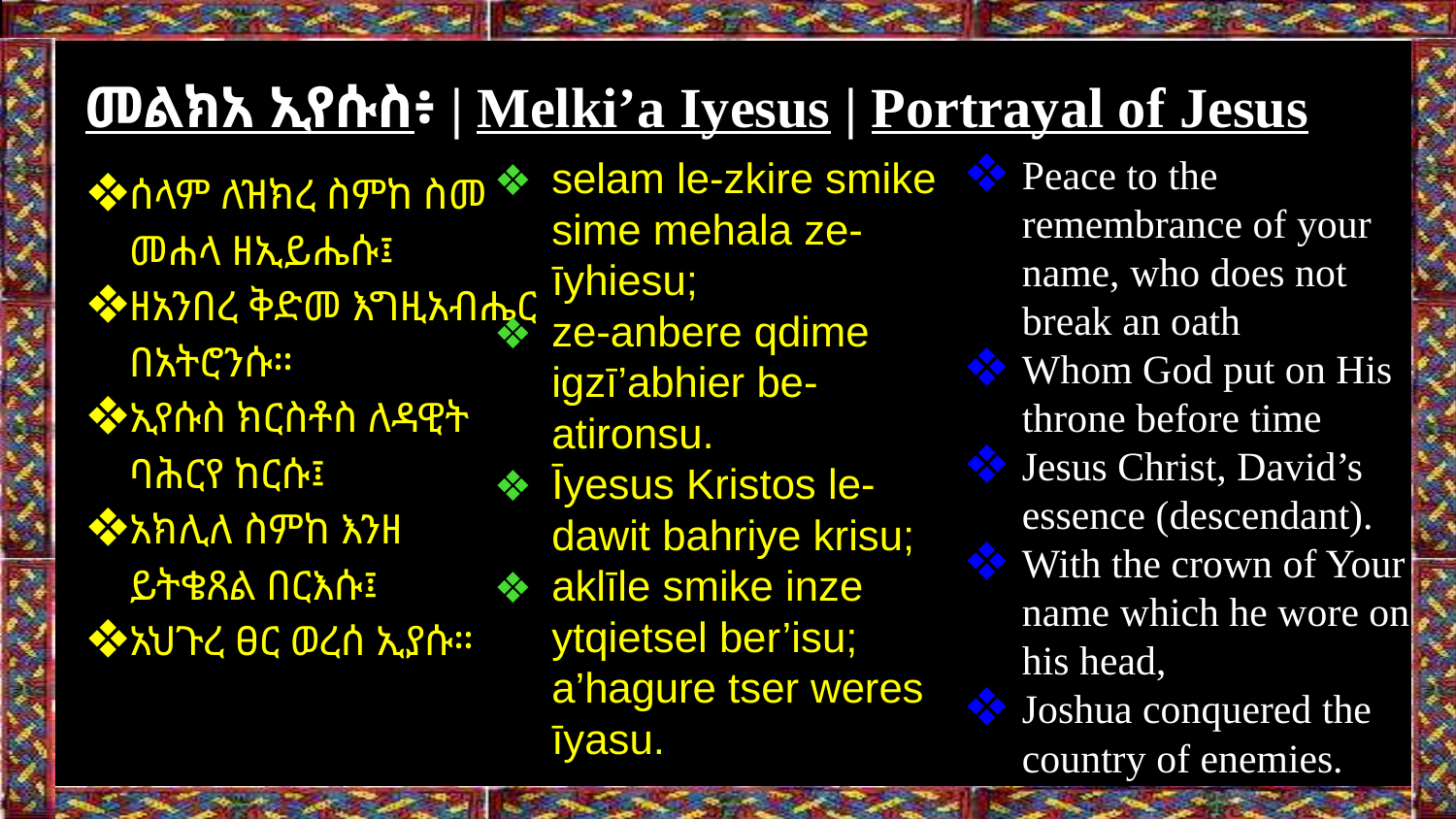

# መልክአ ኢየሱስ፥ | Melki’a Iyesus | Portrayal of Jesus
Peace to the remembrance of your name, who does not break an oath
Whom God put on His throne before time
Jesus Christ, David’s essence (descendant).
With the crown of Your name which he wore on his head,
Joshua conquered the country of enemies.

selam le-zkire smike sime mehala ze-īyhiesu;
ze-anbere qdime igzī’abhier be-atironsu.
Īyesus Kristos le-dawit bahriye krisu;
aklīle smike inze ytqietsel ber’isu; a’hagure tser weres īyasu.
ሰላም ለዝክረ ስምከ ስመ መሐላ ዘኢይሔሱ፤
ዘአንበረ ቅድመ እግዚአብሔር በአትሮንሱ።
ኢየሱስ ክርስቶስ ለዳዊት ባሕርየ ከርሱ፤
አክሊለ ስምከ እንዘ ይትቄጸል በርእሱ፤
አህጉረ ፀር ወረሰ ኢያሱ።